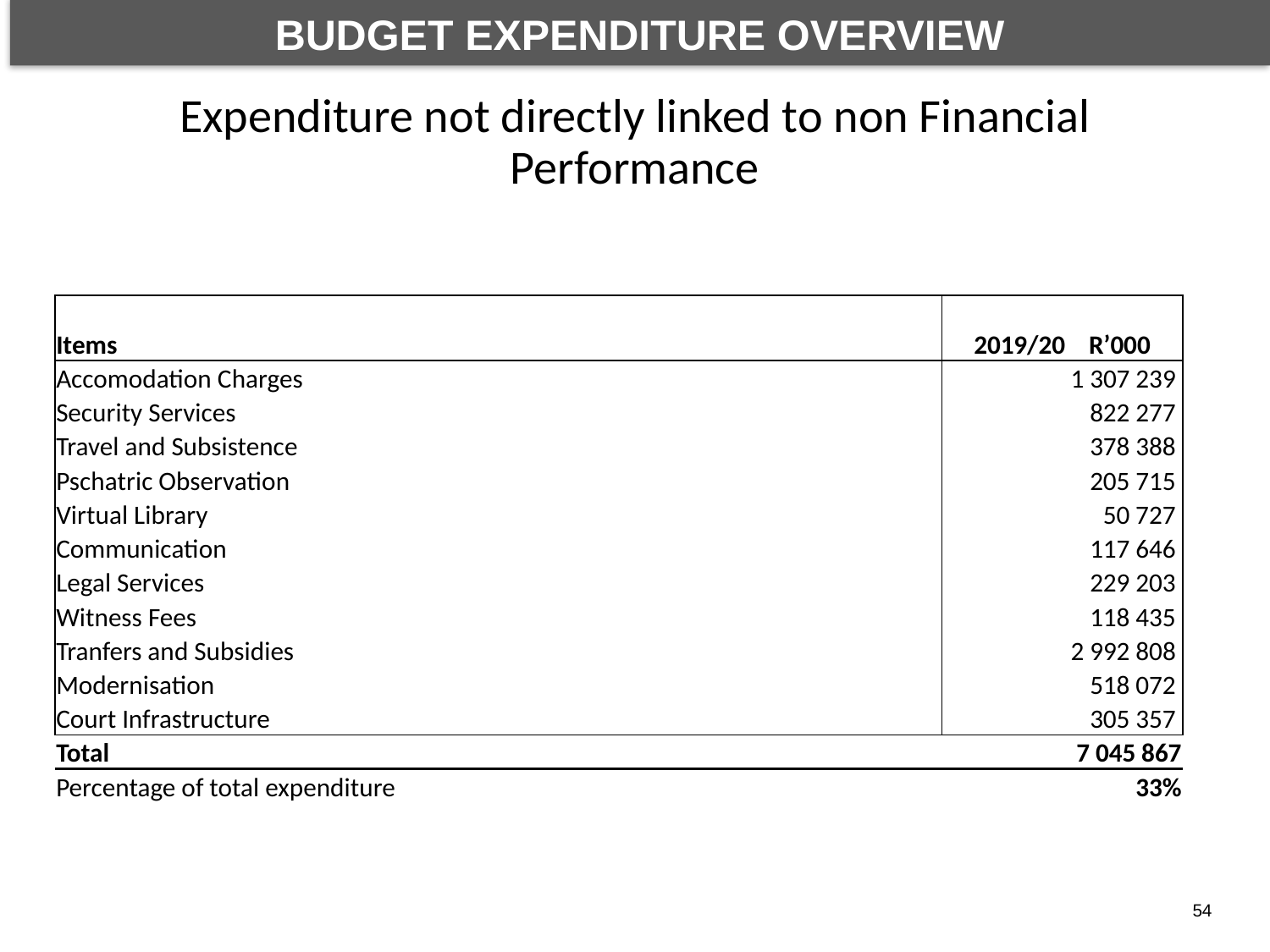

BUDGET EXPENDITURE OVERVIEW
# Expenditure not directly linked to non Financial Performance
| Items | 2019/20 R’000 |
| --- | --- |
| Accomodation Charges | 1 307 239 |
| Security Services | 822 277 |
| Travel and Subsistence | 378 388 |
| Pschatric Observation | 205 715 |
| Virtual Library | 50 727 |
| Communication | 117 646 |
| Legal Services | 229 203 |
| Witness Fees | 118 435 |
| Tranfers and Subsidies | 2 992 808 |
| Modernisation | 518 072 |
| Court Infrastructure | 305 357 |
| Total | 7 045 867 |
| Percentage of total expenditure | 33% |
54